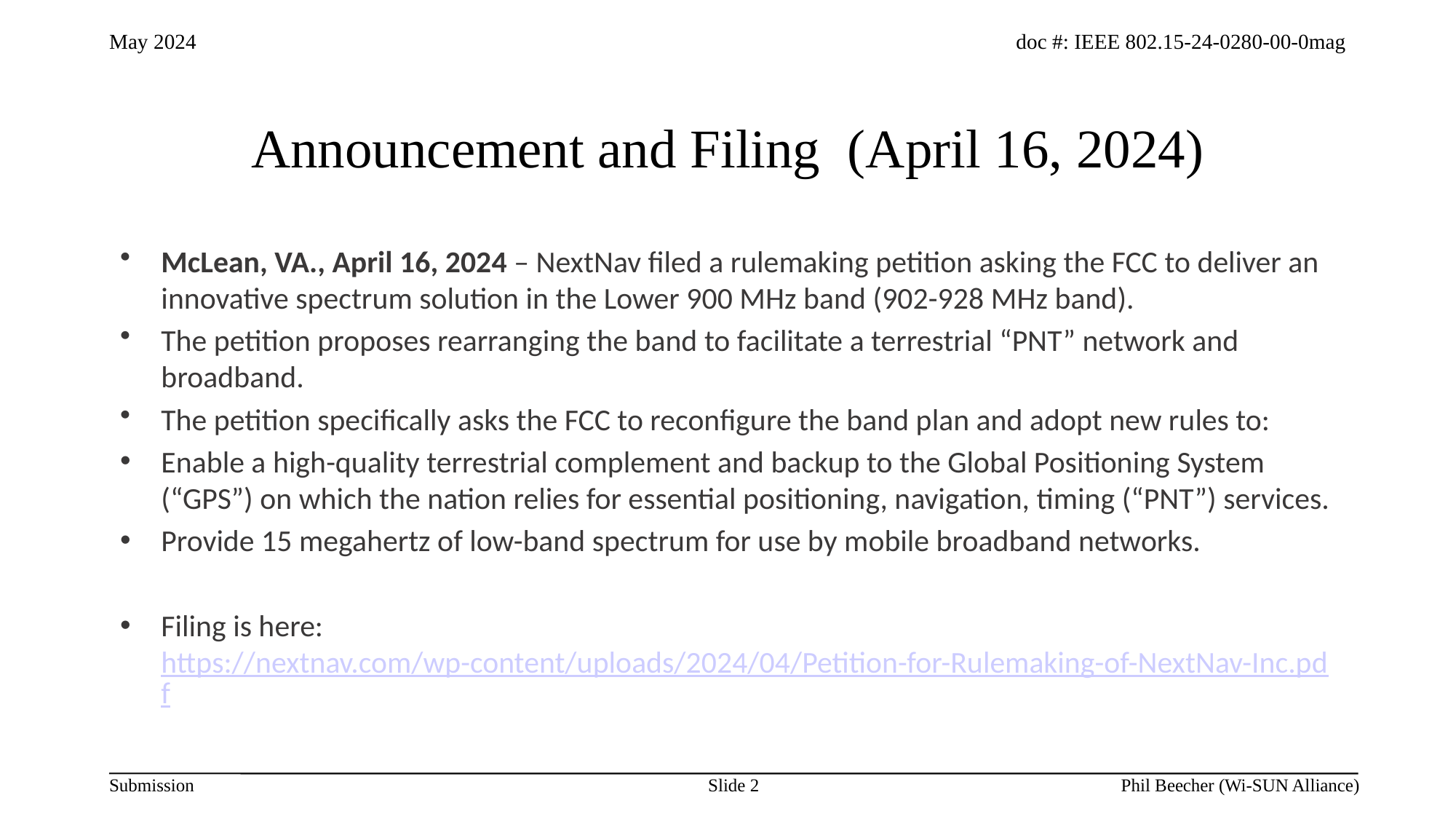

# Announcement and Filing  (April 16, 2024)
McLean, VA., April 16, 2024 – NextNav filed a rulemaking petition asking the FCC to deliver an innovative spectrum solution in the Lower 900 MHz band (902-928 MHz band).
The petition proposes rearranging the band to facilitate a terrestrial “PNT” network and broadband.
The petition specifically asks the FCC to reconfigure the band plan and adopt new rules to:
Enable a high-quality terrestrial complement and backup to the Global Positioning System (“GPS”) on which the nation relies for essential positioning, navigation, timing (“PNT”) services.
Provide 15 megahertz of low-band spectrum for use by mobile broadband networks.

Filing is here: https://nextnav.com/wp-content/uploads/2024/04/Petition-for-Rulemaking-of-NextNav-Inc.pdf

Slide 2
Phil Beecher (Wi-SUN Alliance)